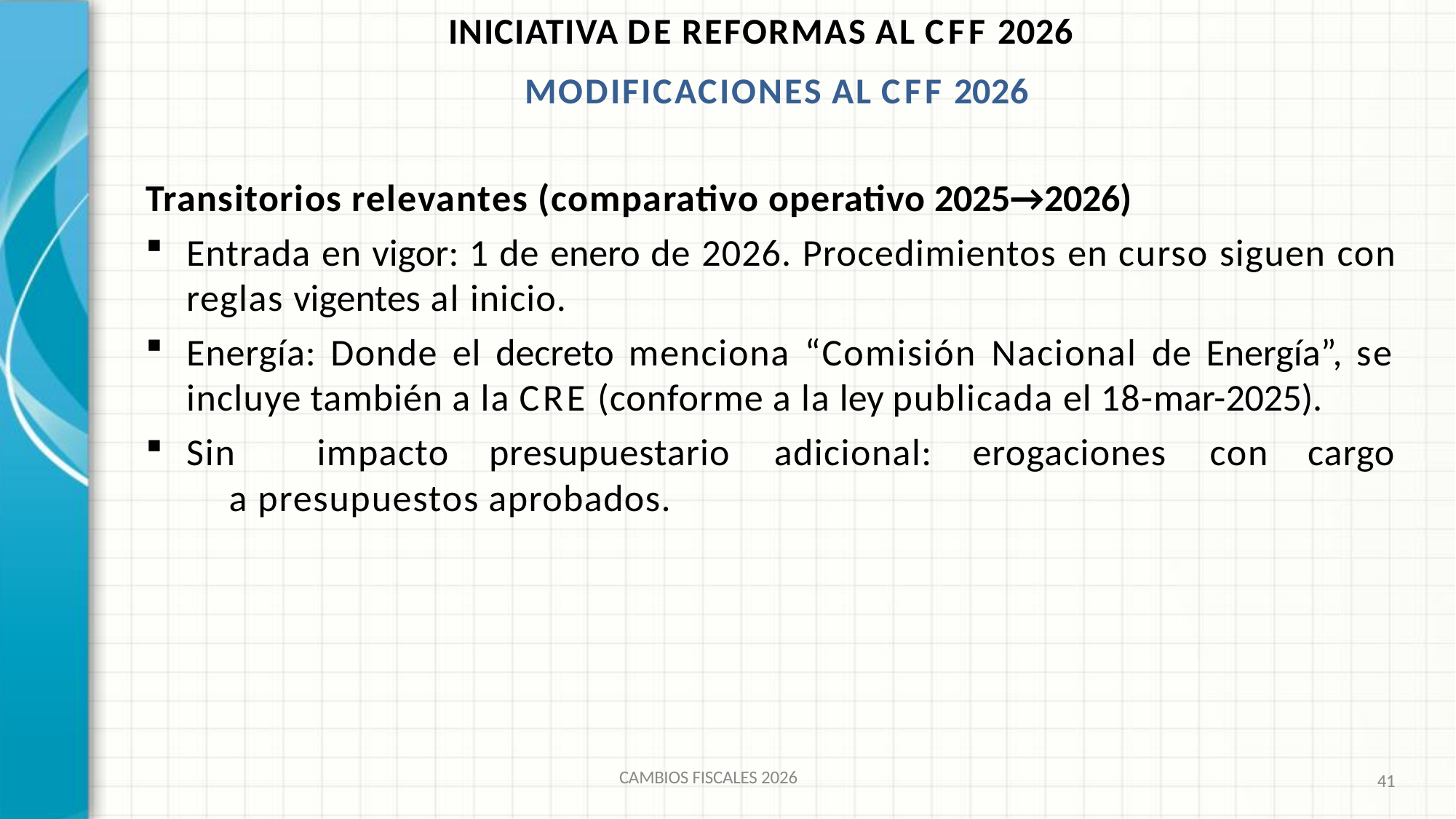

INICIATIVA DE REFORMAS AL CFF 2026 MODIFICACIONES AL CFF 2026
# Transitorios relevantes (comparativo operativo 2025→2026)
Entrada en vigor: 1 de enero de 2026. Procedimientos en curso siguen con reglas vigentes al inicio.
Energía: Donde el decreto menciona “Comisión Nacional de Energía”, se incluye también a la CRE (conforme a la ley publicada el 18-mar-2025).
Sin	impacto	presupuestario	adicional:	erogaciones	con	cargo	a presupuestos aprobados.
CAMBIOS FISCALES 2026
41